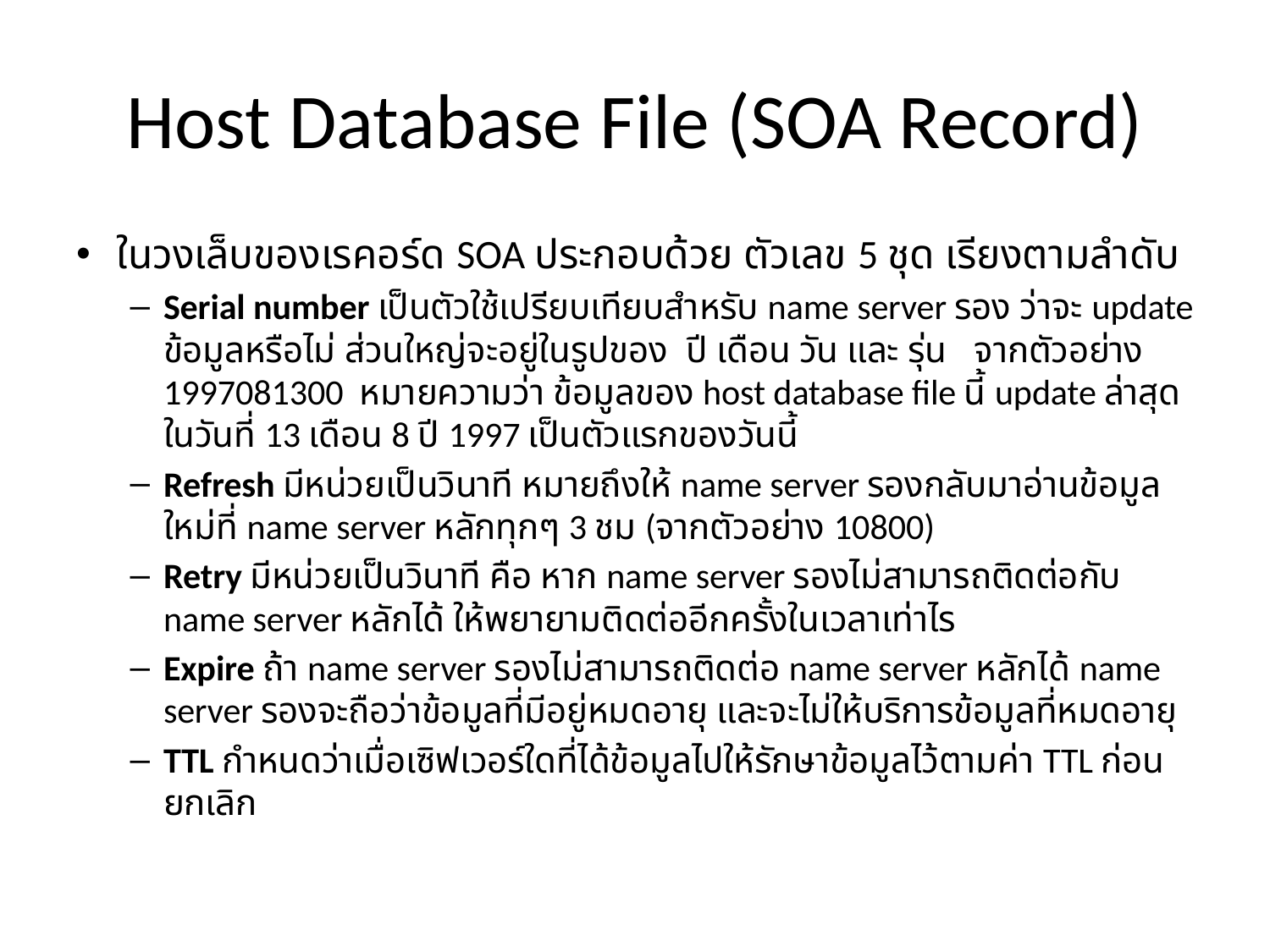

# Host Database File (SOA Record)
ในวงเล็บของเรคอร์ด SOA ประกอบด้วย ตัวเลข 5 ชุด เรียงตามลำดับ
Serial number เป็นตัวใช้เปรียบเทียบสำหรับ name server รอง ว่าจะ update ข้อมูลหรือไม่ ส่วนใหญ่จะอยู่ในรูปของ  ปี เดือน วัน และ รุ่น   จากตัวอย่าง 1997081300  หมายความว่า ข้อมูลของ host database file นี้ update ล่าสุดในวันที่ 13 เดือน 8 ปี 1997 เป็นตัวแรกของวันนี้
Refresh มีหน่วยเป็นวินาที หมายถึงให้ name server รองกลับมาอ่านข้อมูลใหม่ที่ name server หลักทุกๆ 3 ชม (จากตัวอย่าง 10800)
Retry มีหน่วยเป็นวินาที คือ หาก name server รองไม่สามารถติดต่อกับ name server หลักได้ ให้พยายามติดต่ออีกครั้งในเวลาเท่าไร
Expire ถ้า name server รองไม่สามารถติดต่อ name server หลักได้ name server รองจะถือว่าข้อมูลที่มีอยู่หมดอายุ และจะไม่ให้บริการข้อมูลที่หมดอายุ
TTL กำหนดว่าเมื่อเซิฟเวอร์ใดที่ได้ข้อมูลไปให้รักษาข้อมูลไว้ตามค่า TTL ก่อนยกเลิก